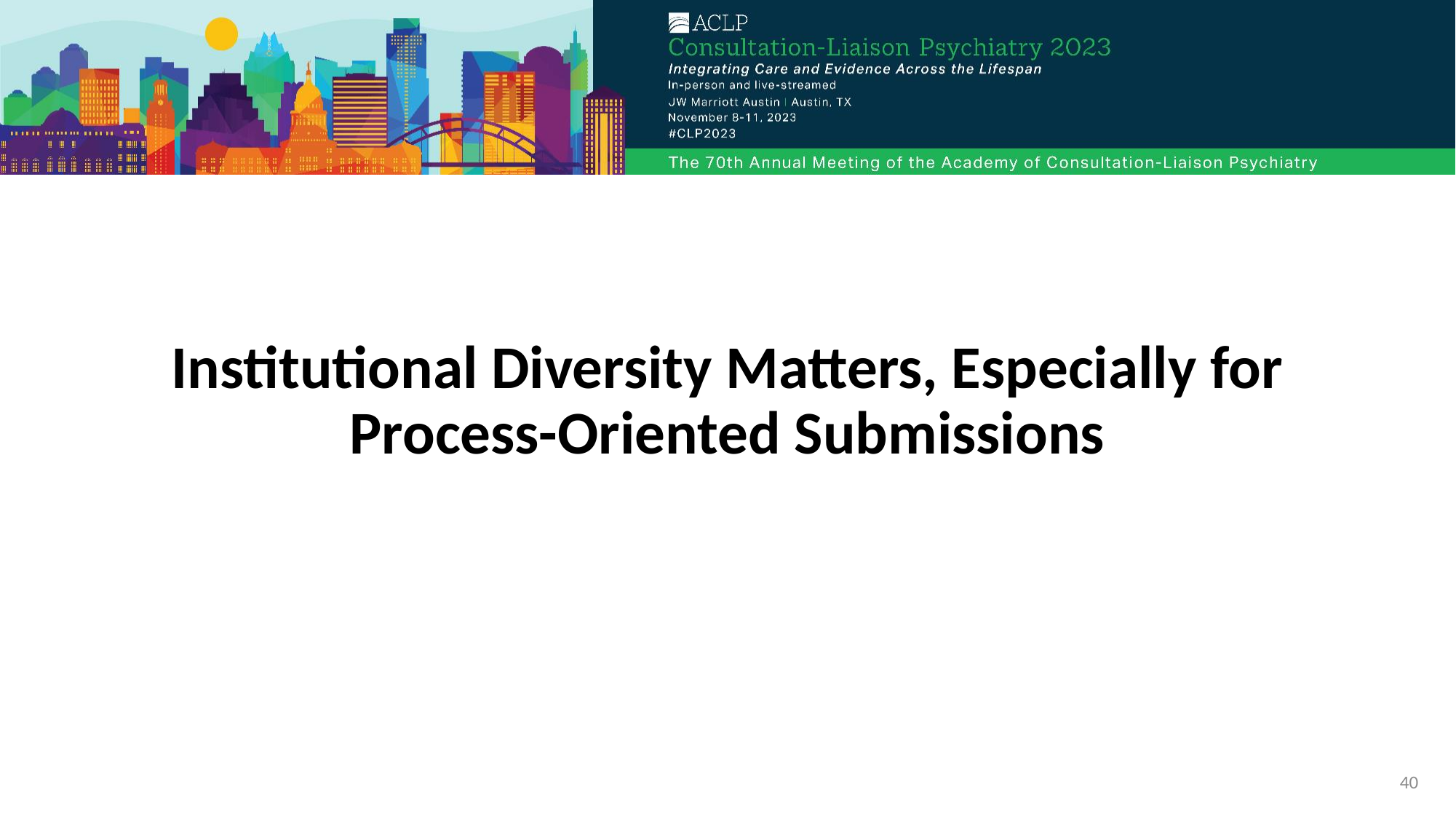

#
Institutional Diversity Matters, Especially for Process-Oriented Submissions

40